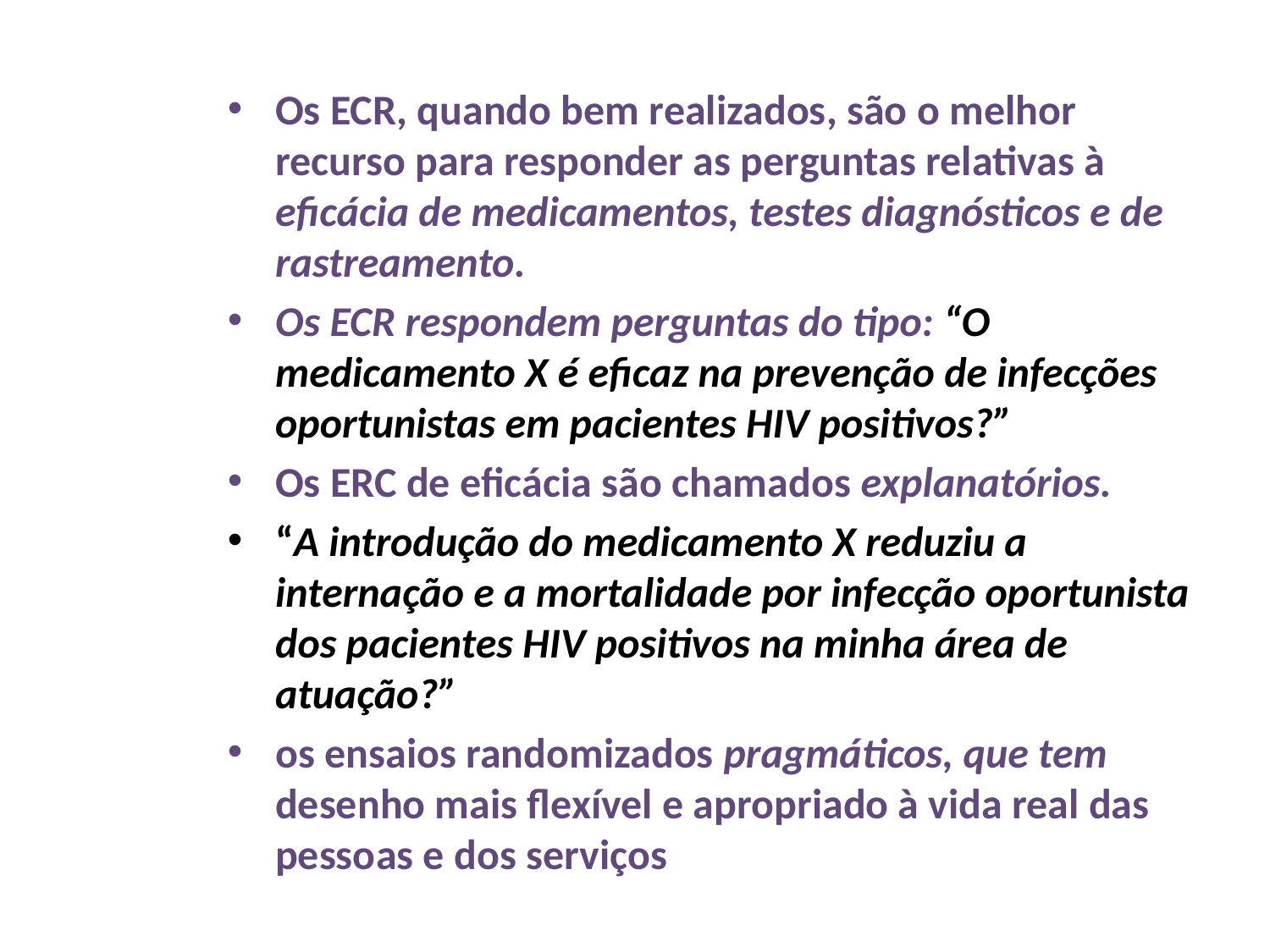

Os ECR, quando bem realizados, são o melhor recurso para responder as perguntas relativas à eficácia de medicamentos, testes diagnósticos e de rastreamento.
Os ECR respondem perguntas do tipo: “O medicamento X é eficaz na prevenção de infecções oportunistas em pacientes HIV positivos?”
Os ERC de eficácia são chamados explanatórios.
“A introdução do medicamento X reduziu a internação e a mortalidade por infecção oportunista dos pacientes HIV positivos na minha área de atuação?”
os ensaios randomizados pragmáticos, que tem desenho mais flexível e apropriado à vida real das pessoas e dos serviços